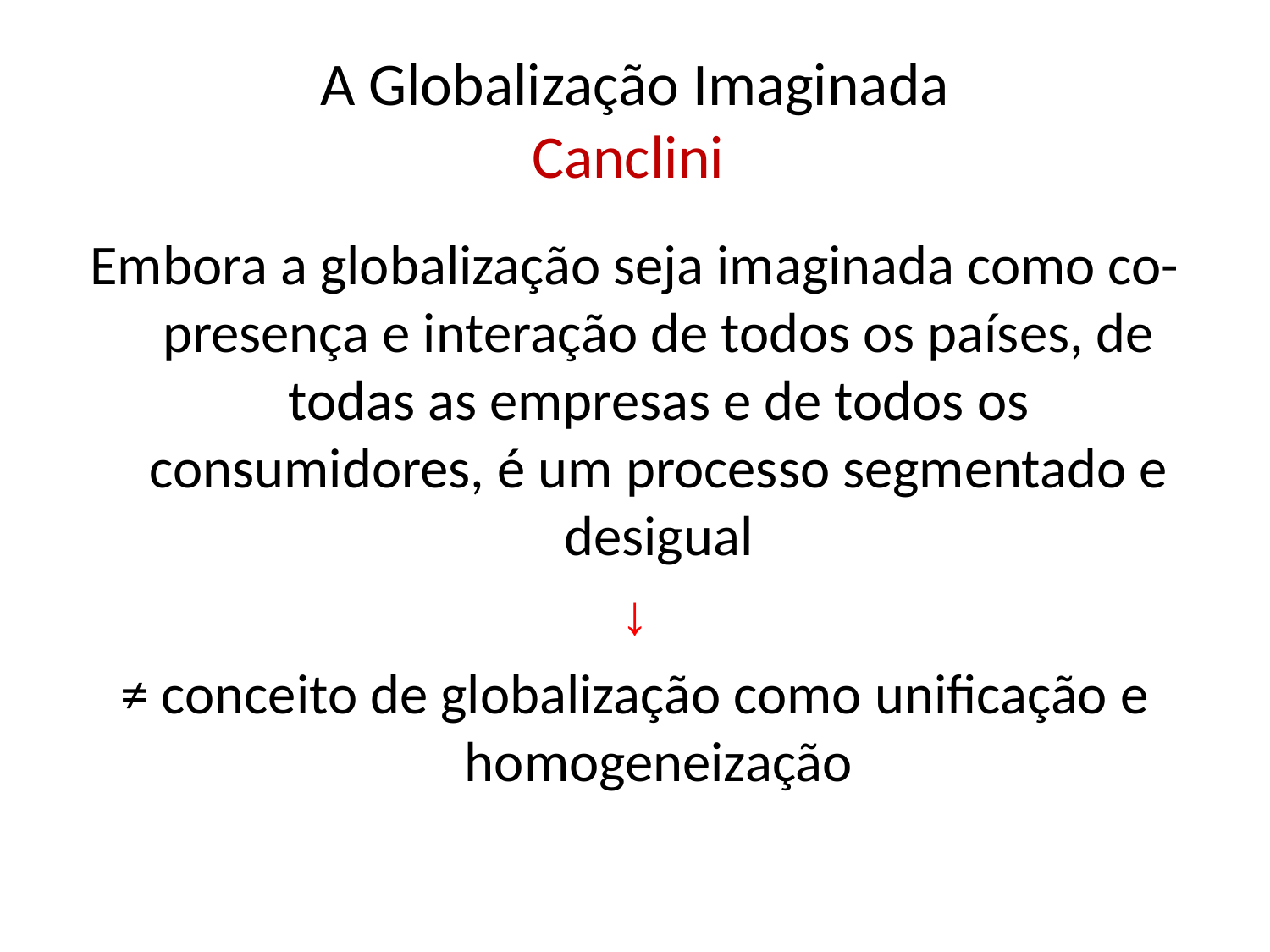

# A Globalização Imaginada Canclini
Embora a globalização seja imaginada como co-presença e interação de todos os países, de todas as empresas e de todos os consumidores, é um processo segmentado e desigual
↓
≠ conceito de globalização como unificação e homogeneização